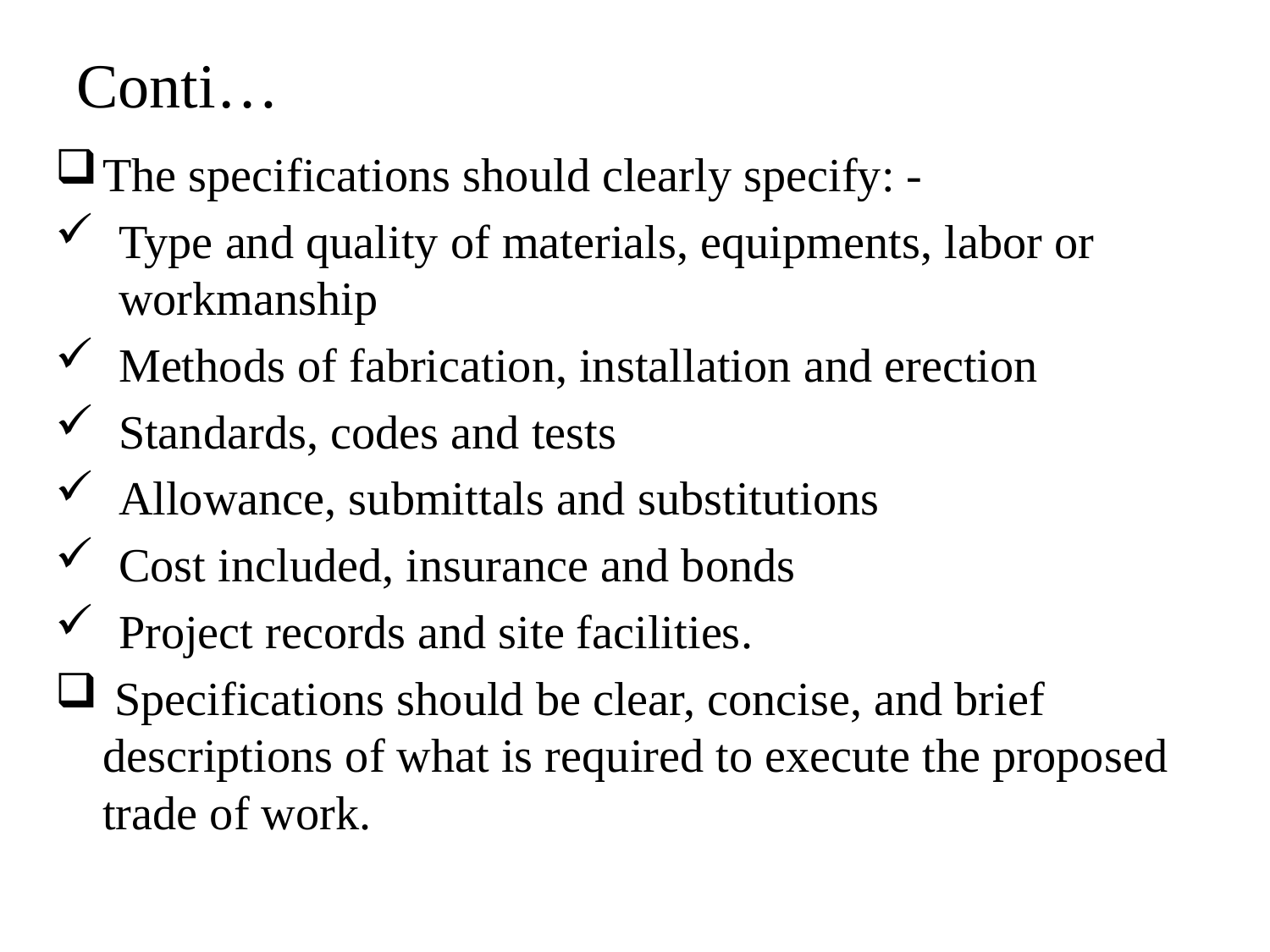

# Conti…
The specifications should clearly specify: -
Type and quality of materials, equipments, labor or workmanship
Methods of fabrication, installation and erection
Standards, codes and tests
Allowance, submittals and substitutions
Cost included, insurance and bonds
Project records and site facilities.
 Specifications should be clear, concise, and brief descriptions of what is required to execute the proposed trade of work.